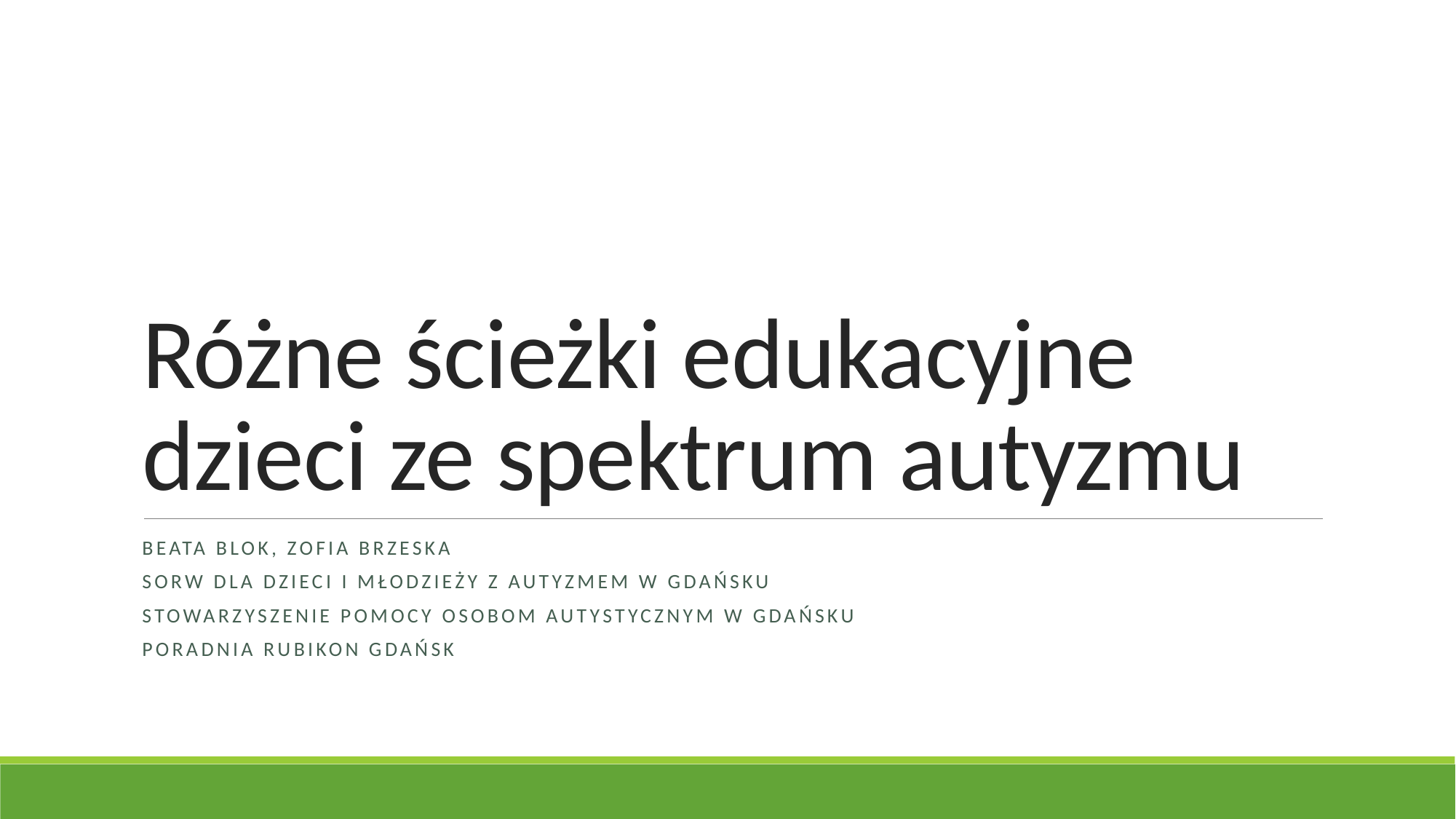

# Różne ścieżki edukacyjne dzieci ze spektrum autyzmu
Beata blok, Zofia brzeska
Sorw dla dzieci i młodzieży z autyzmem w gdańsku
Stowarzyszenie pomocy osobom autystycznym w gdańsku
Poradnia rubikon gdańsk